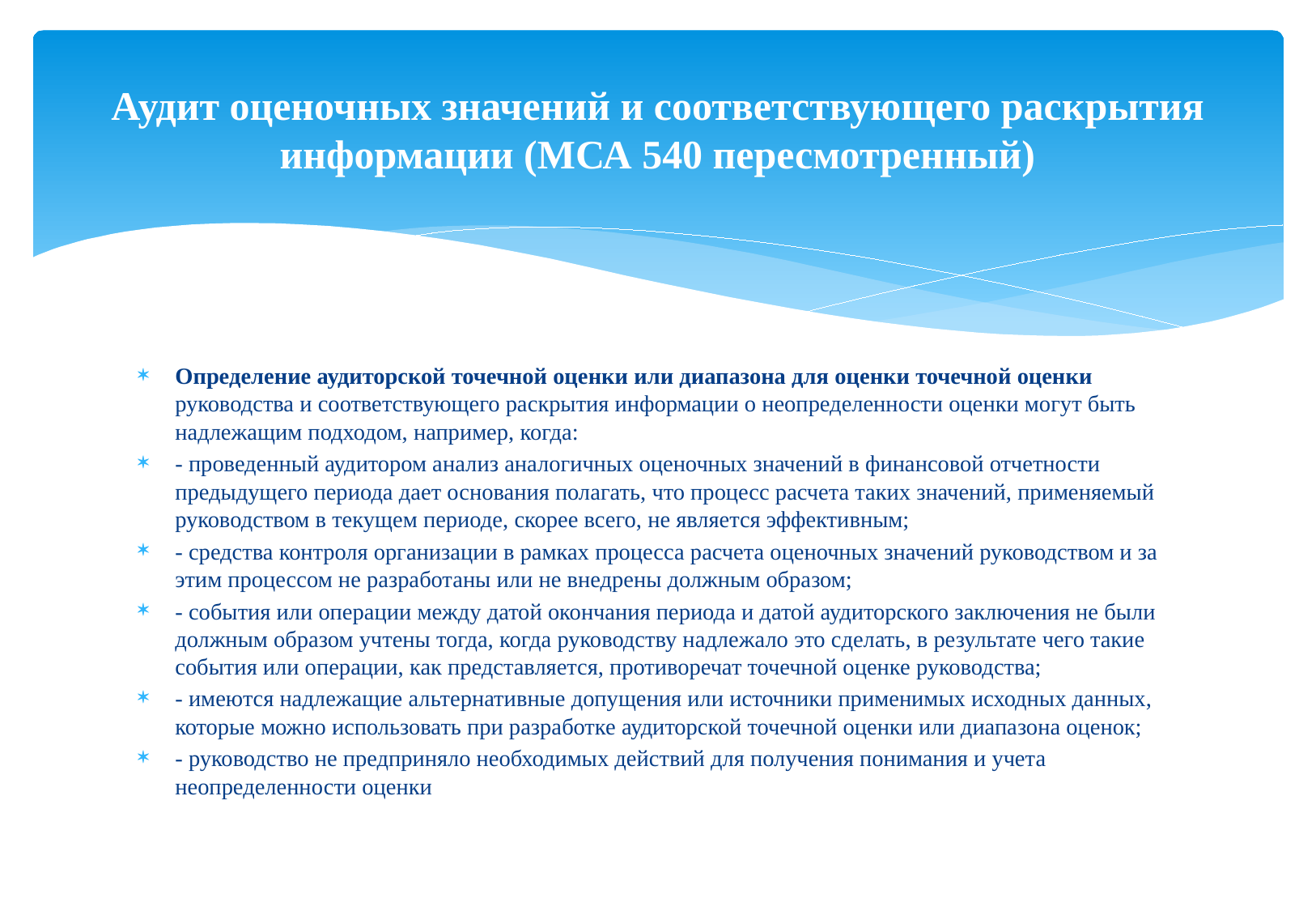

# Аудит оценочных значений и соответствующего раскрытия информации (МСА 540 пересмотренный)
Определение аудиторской точечной оценки или диапазона для оценки точечной оценки руководства и соответствующего раскрытия информации о неопределенности оценки могут быть надлежащим подходом, например, когда:
- проведенный аудитором анализ аналогичных оценочных значений в финансовой отчетности предыдущего периода дает основания полагать, что процесс расчета таких значений, применяемый руководством в текущем периоде, скорее всего, не является эффективным;
- средства контроля организации в рамках процесса расчета оценочных значений руководством и за этим процессом не разработаны или не внедрены должным образом;
- события или операции между датой окончания периода и датой аудиторского заключения не были должным образом учтены тогда, когда руководству надлежало это сделать, в результате чего такие события или операции, как представляется, противоречат точечной оценке руководства;
- имеются надлежащие альтернативные допущения или источники применимых исходных данных, которые можно использовать при разработке аудиторской точечной оценки или диапазона оценок;
- руководство не предприняло необходимых действий для получения понимания и учета неопределенности оценки